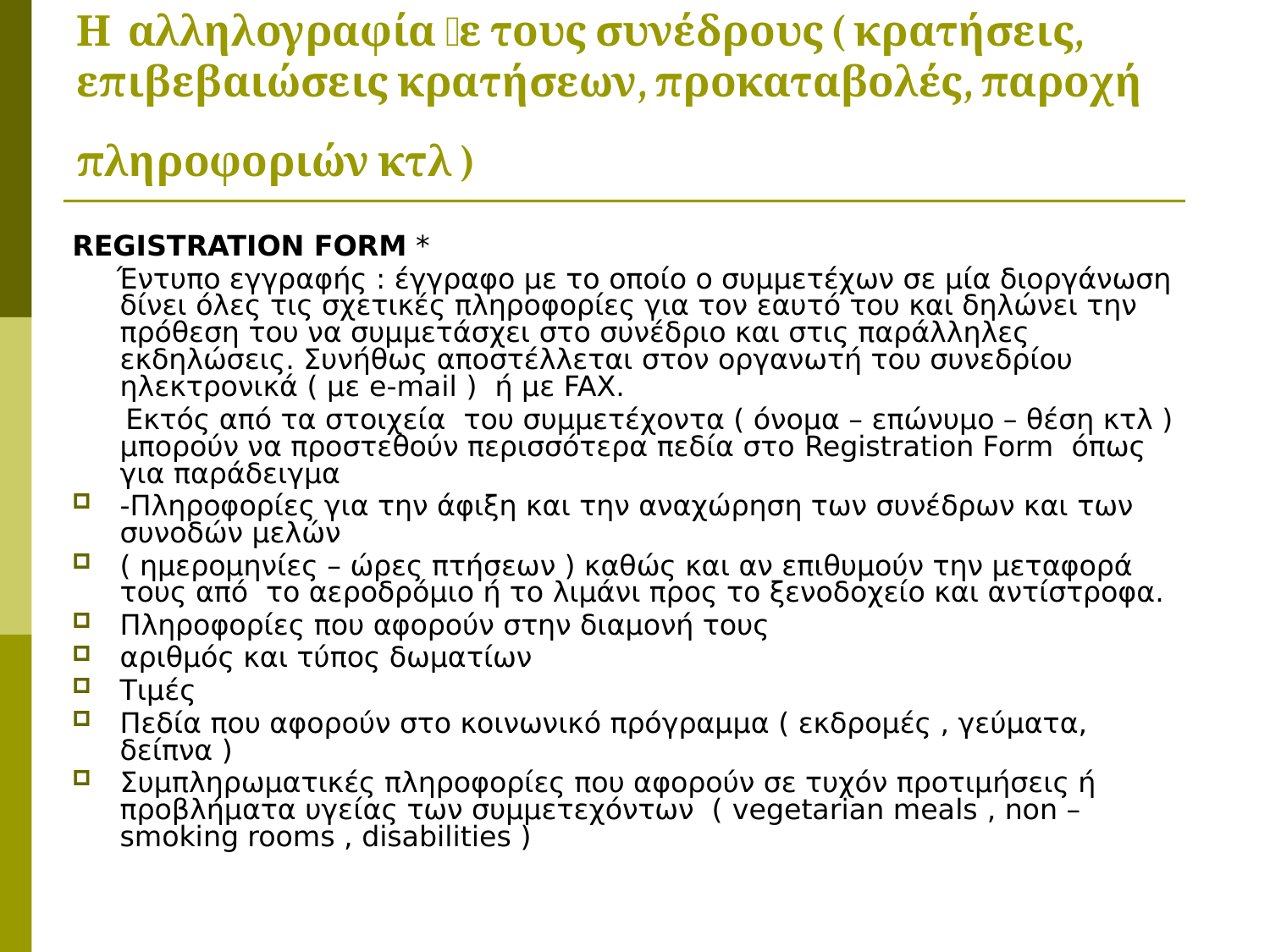

# Η  αλληλογραφία με τους συνέδρους ( κρατήσεις, επιβεβαιώσεις κρατήσεων, προκαταβολές, παροχή πληροφοριών κτλ )
REGISTRATION FORM *
     Έντυπο εγγραφής : έγγραφο με το οποίο ο συμμετέχων σε μία διοργάνωση δίνει όλες τις σχετικές πληροφορίες για τον εαυτό του και δηλώνει την πρόθεση του να συμμετάσχει στο συνέδριο και στις παράλληλες εκδηλώσεις. Συνήθως αποστέλλεται στον οργανωτή του συνεδρίου   ηλεκτρονικά ( με e-mail )  ή με FAX.
      Εκτός από τα στοιχεία  του συμμετέχοντα ( όνομα – επώνυμο – θέση κτλ ) μπορούν να προστεθούν περισσότερα πεδία στο Registration Form  όπως για παράδειγμα
-Πληροφορίες για την άφιξη και την αναχώρηση των συνέδρων και των συνοδών μελών
( ημερομηνίες – ώρες πτήσεων ) καθώς και αν επιθυμούν την μεταφορά τους από  το αεροδρόμιο ή το λιμάνι προς το ξενοδοχείο και αντίστροφα.
Πληροφορίες που αφορούν στην διαμονή τους
αριθμός και τύπος δωματίων
Τιμές
Πεδία που αφορούν στο κοινωνικό πρόγραμμα ( εκδρομές , γεύματα, δείπνα )
Συμπληρωματικές πληροφορίες που αφορούν σε τυχόν προτιμήσεις ή προβλήματα υγείας των συμμετεχόντων  ( vegetarian meals , non – smoking rooms , disabilities )